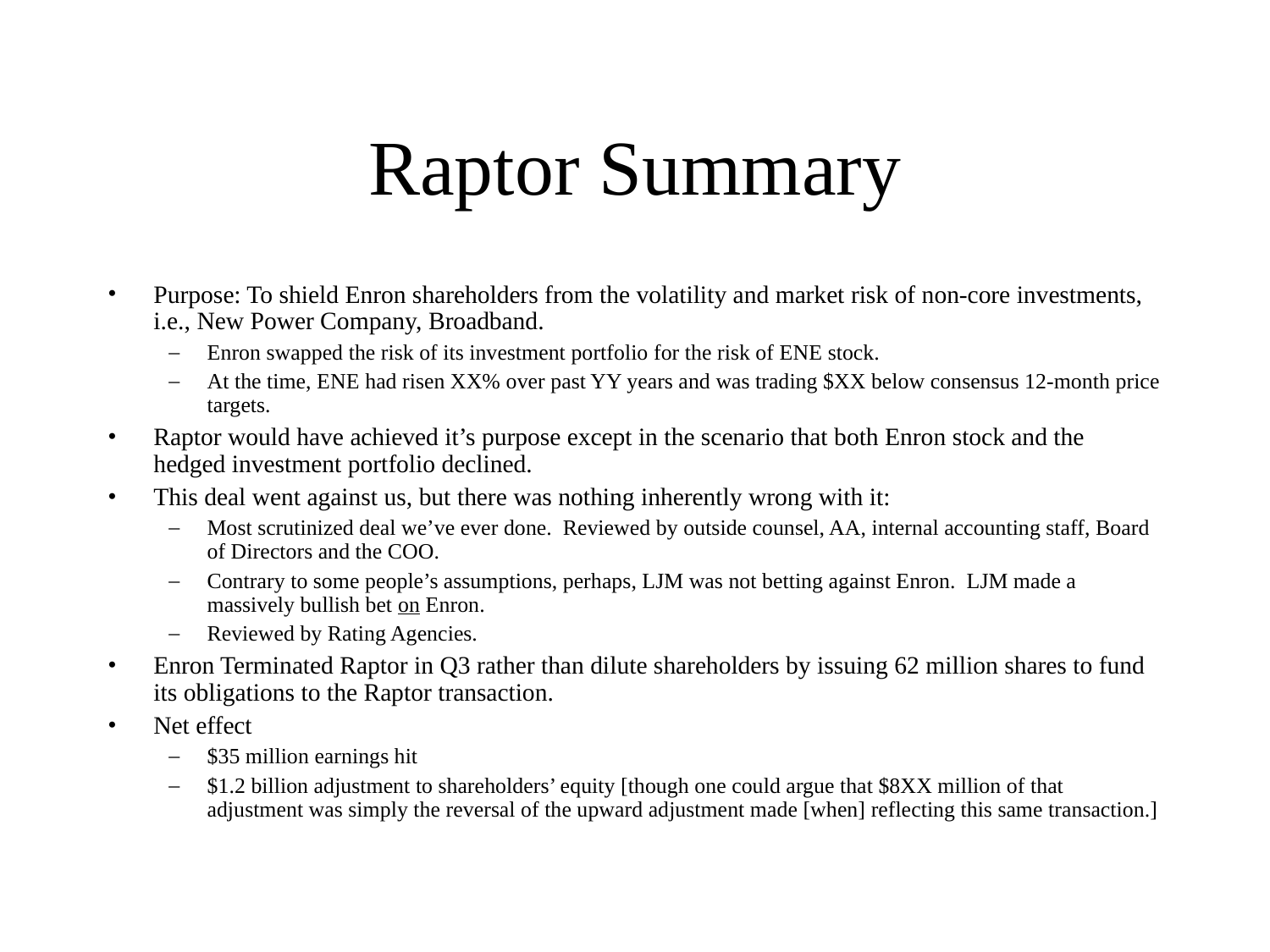

# Raptor Summary
Purpose: To shield Enron shareholders from the volatility and market risk of non-core investments, i.e., New Power Company, Broadband.
Enron swapped the risk of its investment portfolio for the risk of ENE stock.
At the time, ENE had risen XX% over past YY years and was trading $XX below consensus 12-month price targets.
Raptor would have achieved it’s purpose except in the scenario that both Enron stock and the hedged investment portfolio declined.
This deal went against us, but there was nothing inherently wrong with it:
Most scrutinized deal we’ve ever done.  Reviewed by outside counsel, AA, internal accounting staff, Board of Directors and the COO.
Contrary to some people’s assumptions, perhaps, LJM was not betting against Enron.  LJM made a massively bullish bet on Enron.
Reviewed by Rating Agencies.
Enron Terminated Raptor in Q3 rather than dilute shareholders by issuing 62 million shares to fund its obligations to the Raptor transaction.
Net effect
$35 million earnings hit
$1.2 billion adjustment to shareholders’ equity [though one could argue that $8XX million of that adjustment was simply the reversal of the upward adjustment made [when] reflecting this same transaction.]